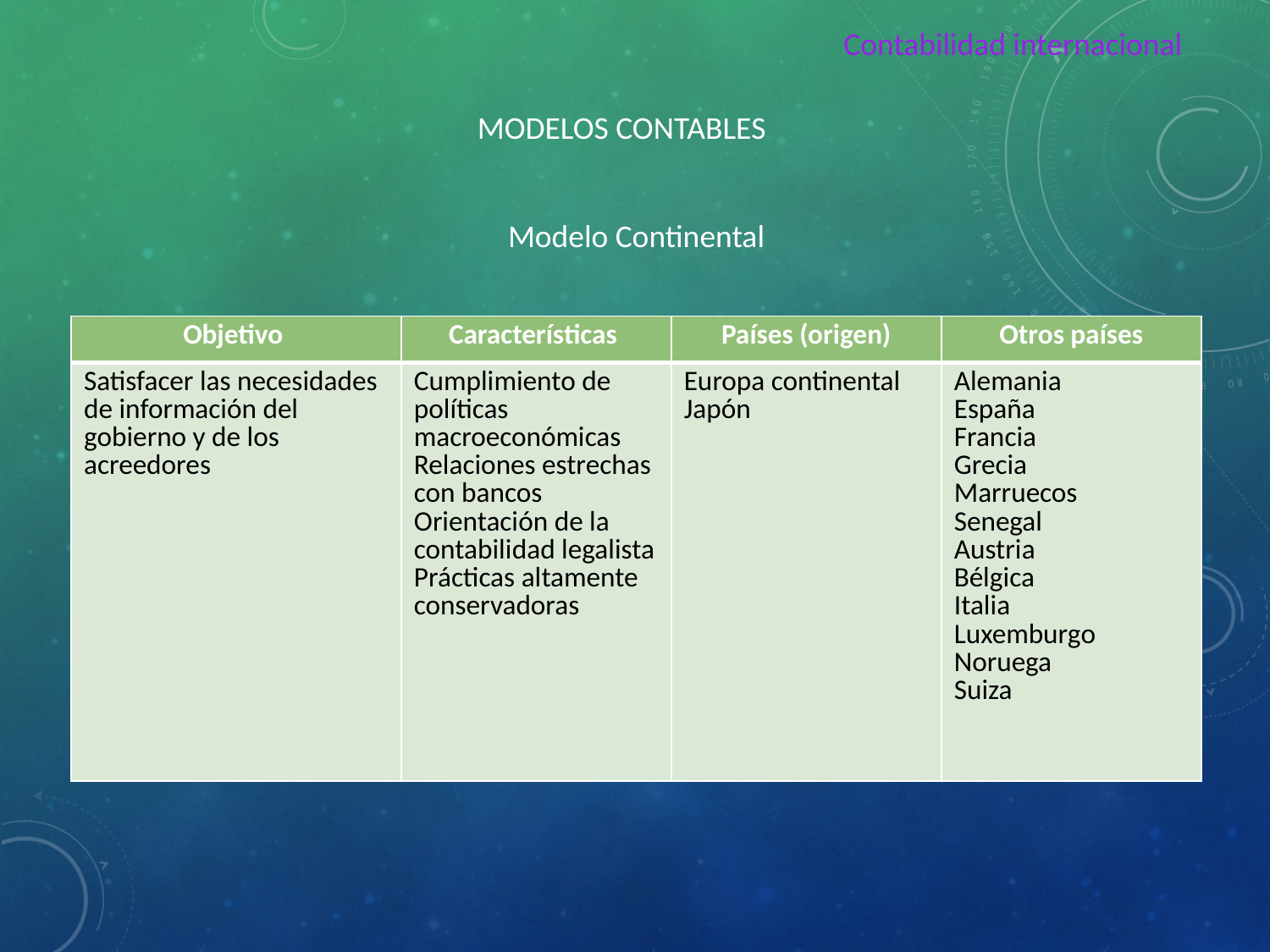

Contabilidad internacional
MODELOS CONTABLES
Modelo Continental
| Objetivo | Características | Países (origen) | Otros países |
| --- | --- | --- | --- |
| Satisfacer las necesidades de información del gobierno y de los acreedores | Cumplimiento de políticas macroeconómicas Relaciones estrechas con bancos Orientación de la contabilidad legalista Prácticas altamente conservadoras | Europa continental Japón | Alemania España Francia Grecia Marruecos Senegal Austria Bélgica Italia Luxemburgo Noruega Suiza |